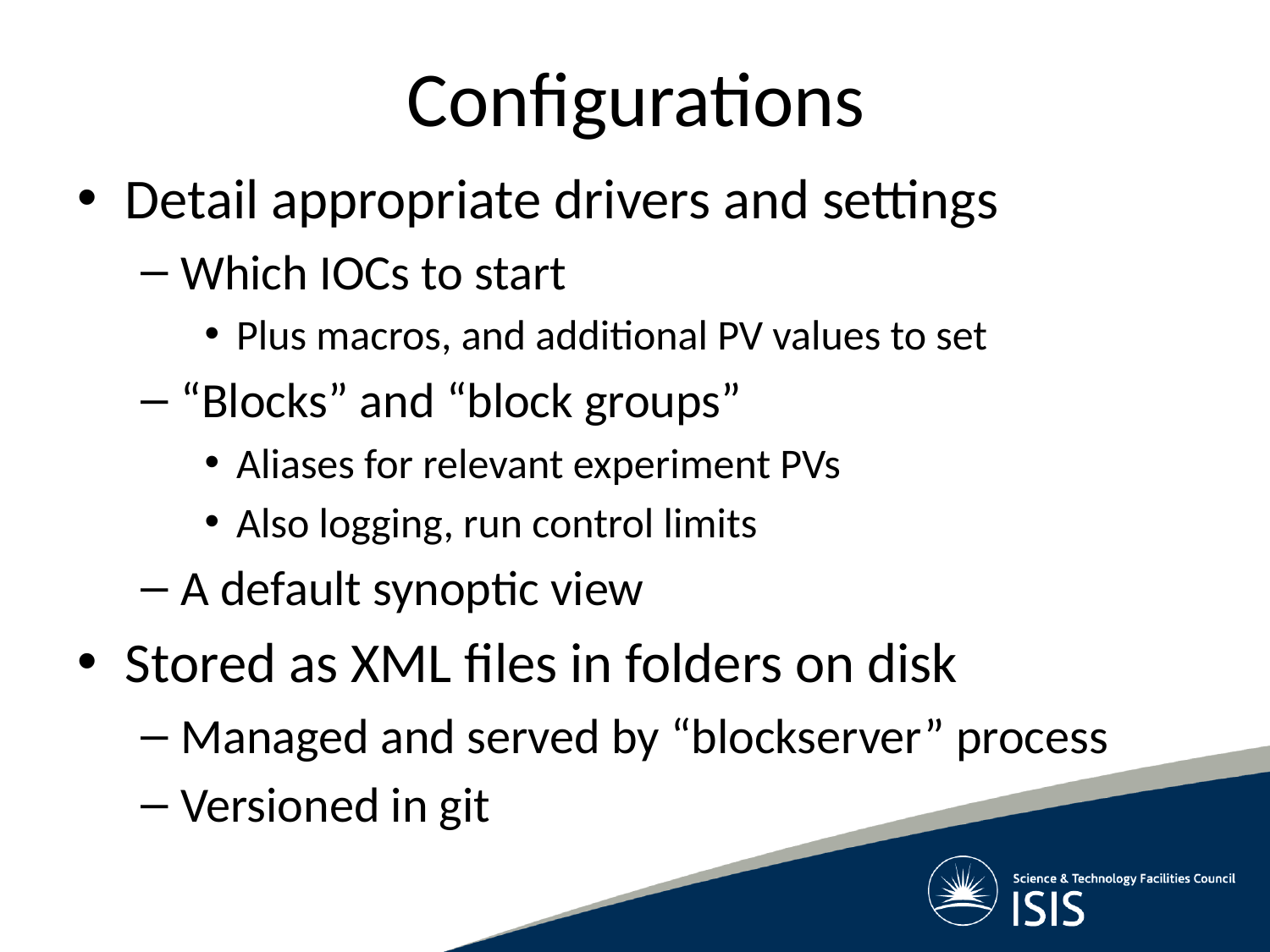

# Configurations
Detail appropriate drivers and settings
Which IOCs to start
Plus macros, and additional PV values to set
“Blocks” and “block groups”
Aliases for relevant experiment PVs
Also logging, run control limits
A default synoptic view
Stored as XML files in folders on disk
Managed and served by “blockserver” process
Versioned in git